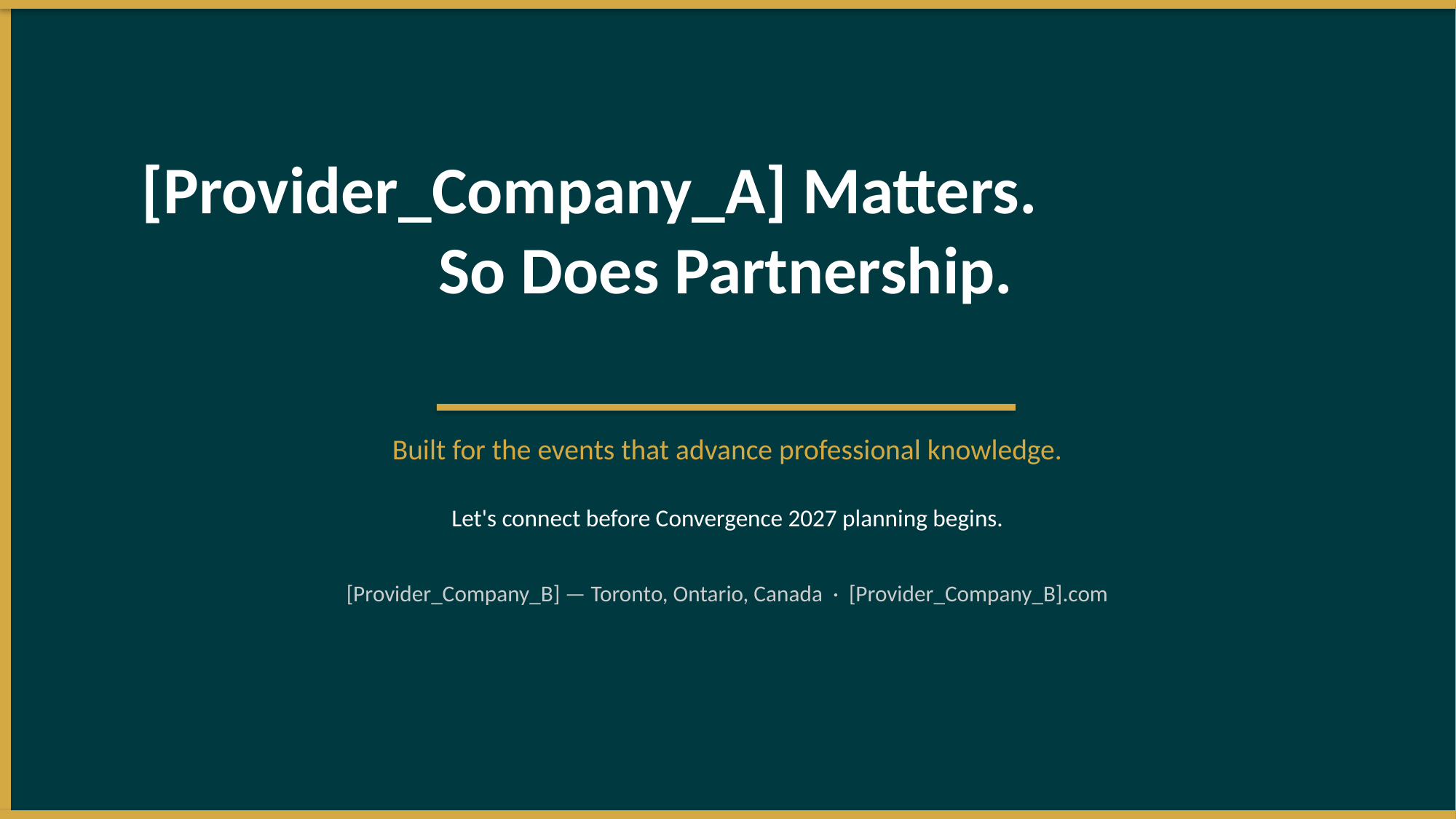

[Provider_Company_A] Matters.
So Does Partnership.

Built for the events that advance professional knowledge.
Let's connect before Convergence 2027 planning begins.
[Provider_Company_B] — Toronto, Ontario, Canada  ·  [Provider_Company_B].com